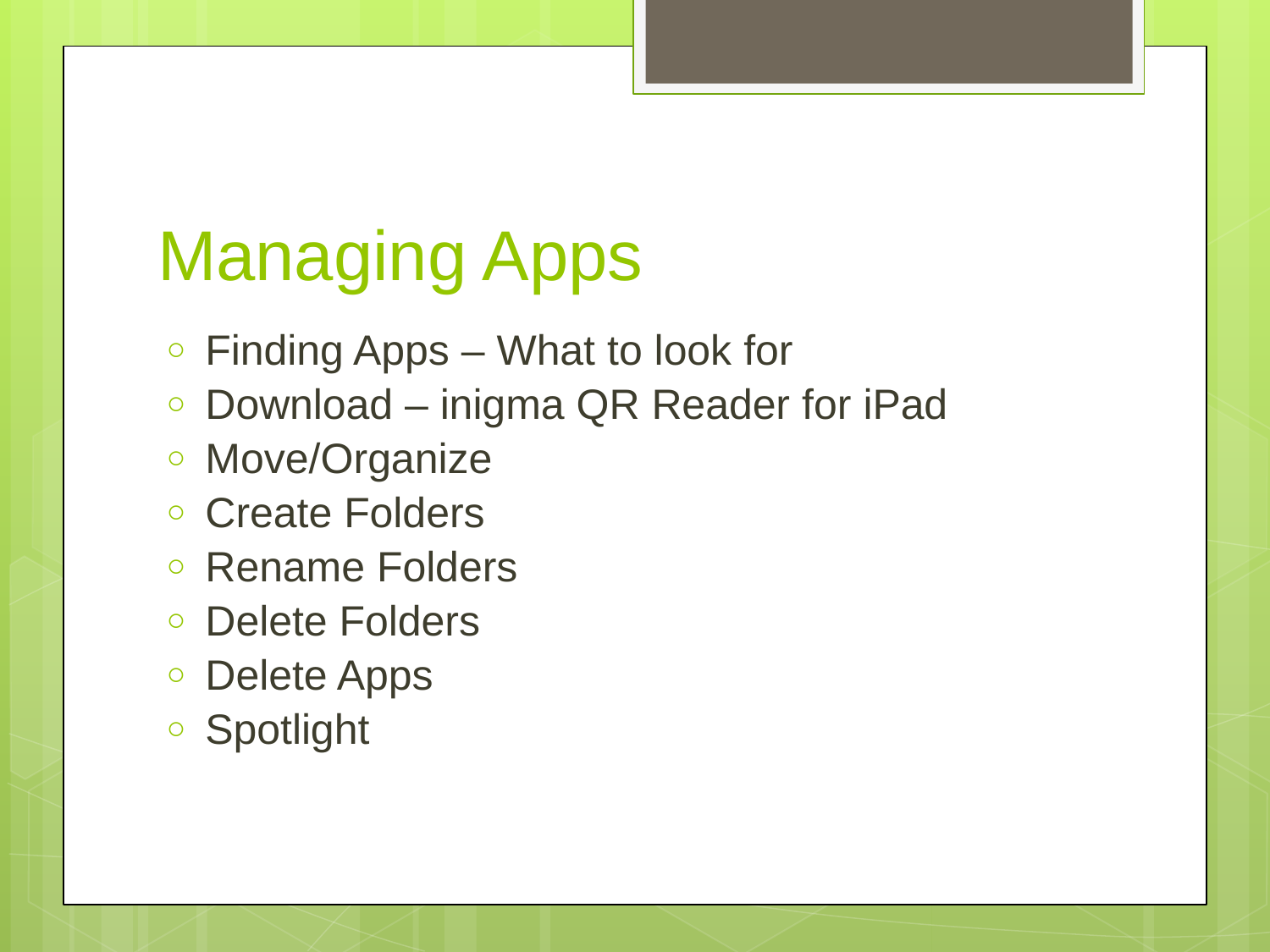

# Managing Apps
Finding Apps – What to look for
Download – inigma QR Reader for iPad
Move/Organize
Create Folders
Rename Folders
Delete Folders
Delete Apps
Spotlight